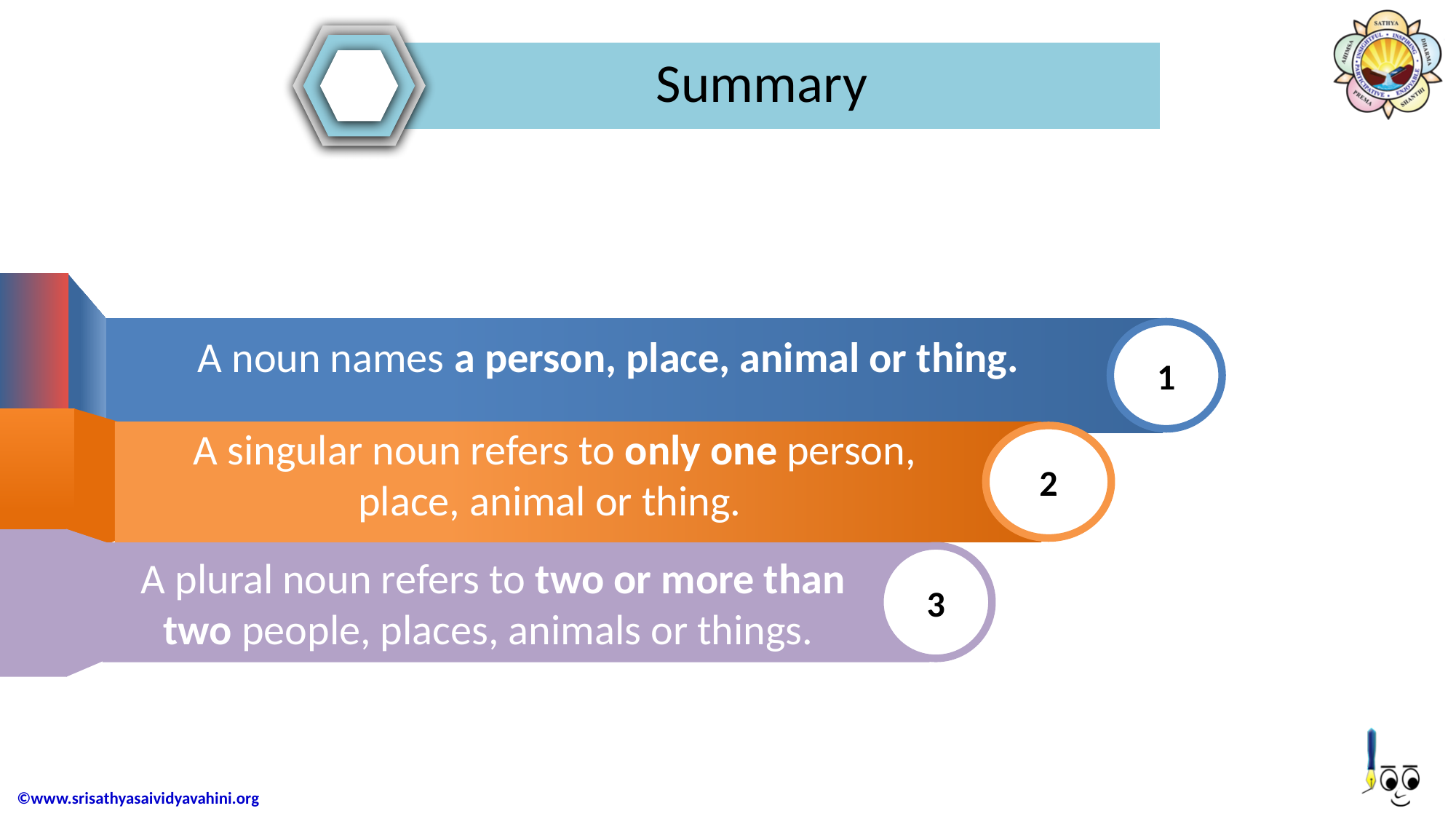

Summary

1

A noun names a person, place, animal or thing.

2

A singular noun refers to only one person, place, animal or thing.

3

A plural noun refers to two or more than two people, places, animals or things.